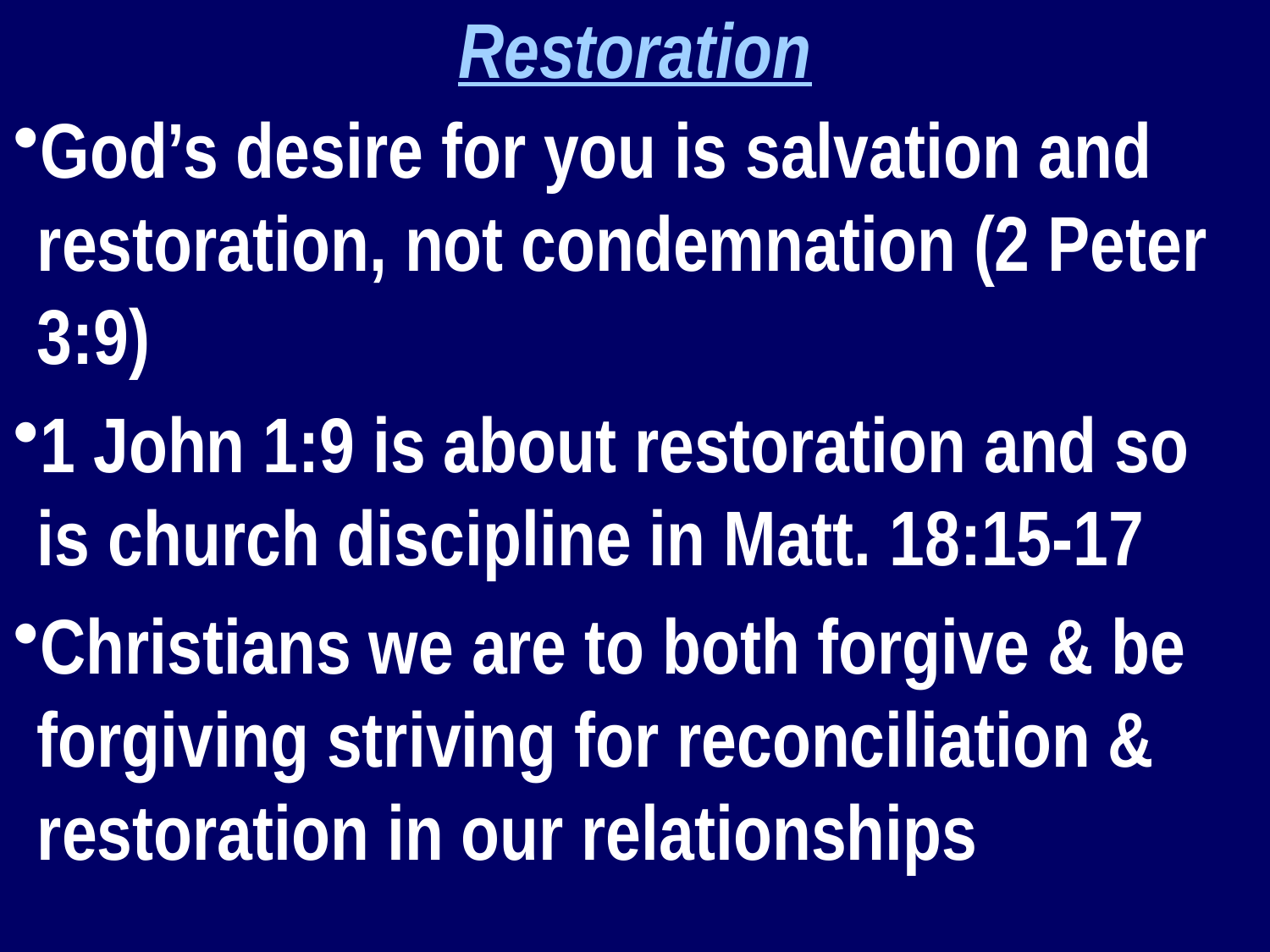

Restoration
God’s desire for you is salvation and restoration, not condemnation (2 Peter 3:9)
1 John 1:9 is about restoration and so is church discipline in Matt. 18:15-17
Christians we are to both forgive & be forgiving striving for reconciliation & restoration in our relationships